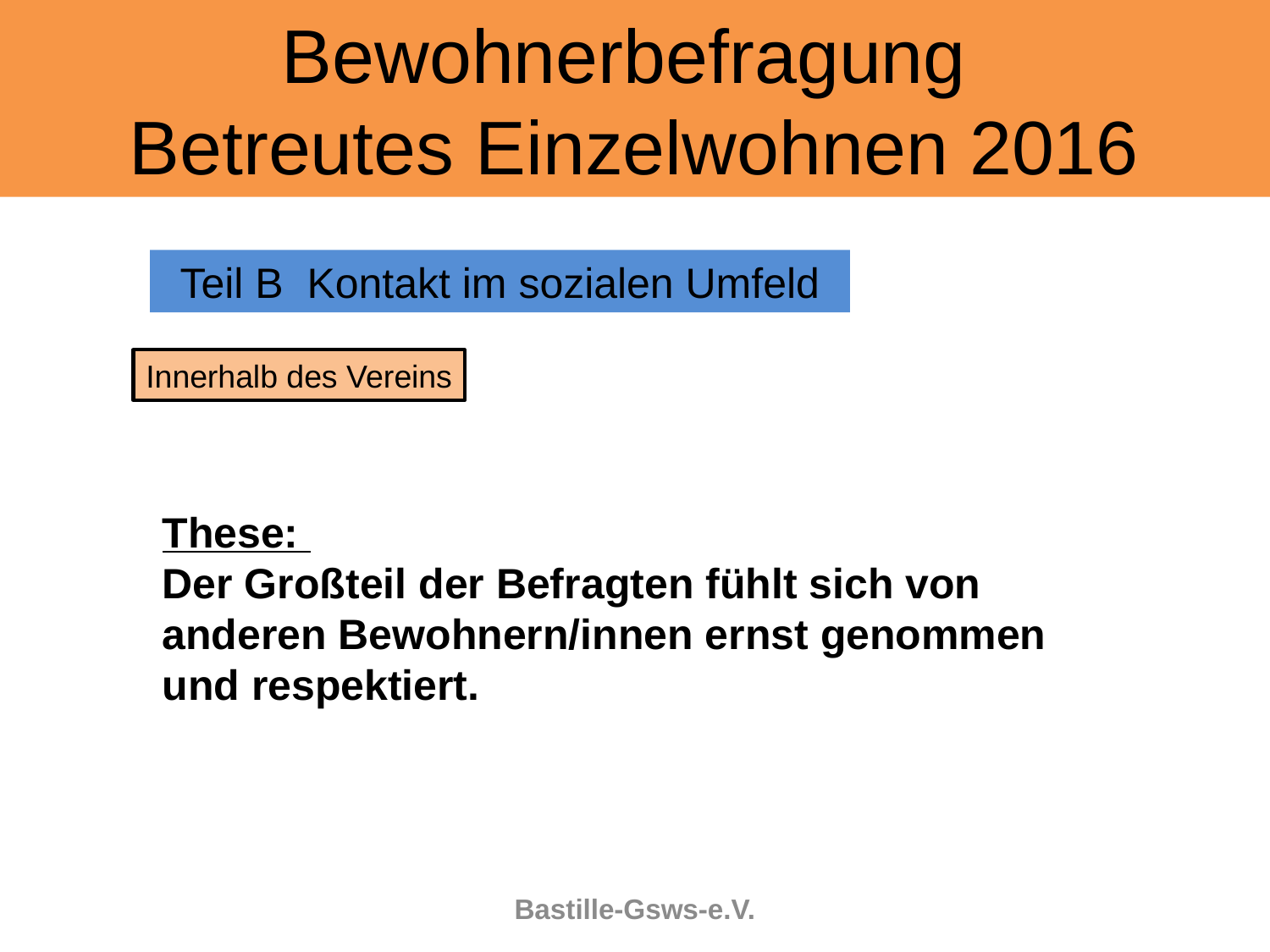

# Bewohnerbefragung Betreutes Einzelwohnen 2016
Teil B	Kontakt im sozialen Umfeld
Innerhalb des Vereins
These:
Der Großteil der Befragten fühlt sich von anderen Bewohnern/innen ernst genommen und respektiert.
Bastille-Gsws-e.V.